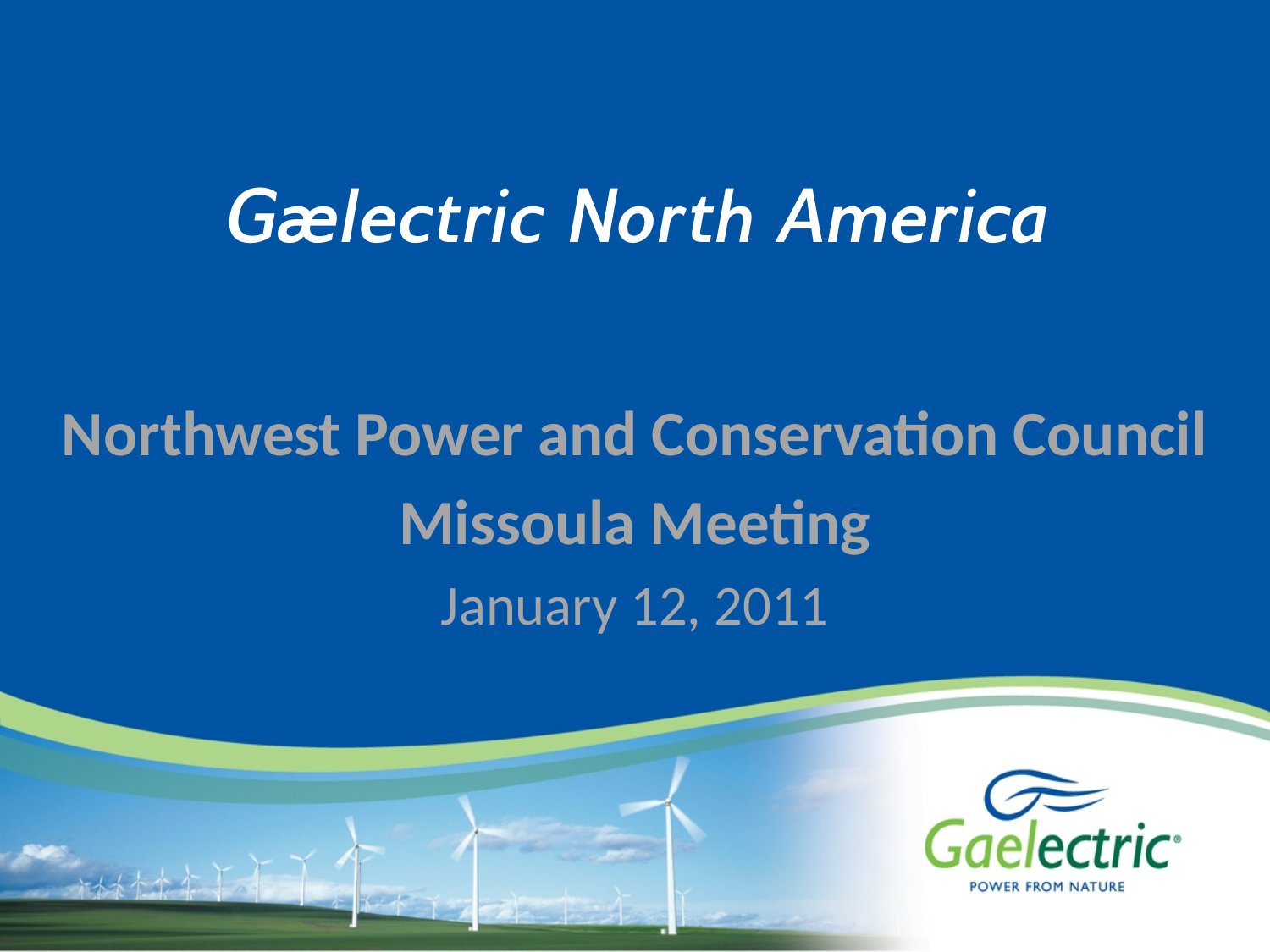

# Gaelectric North America
Northwest Power and Conservation Council
Missoula Meeting
January 12, 2011